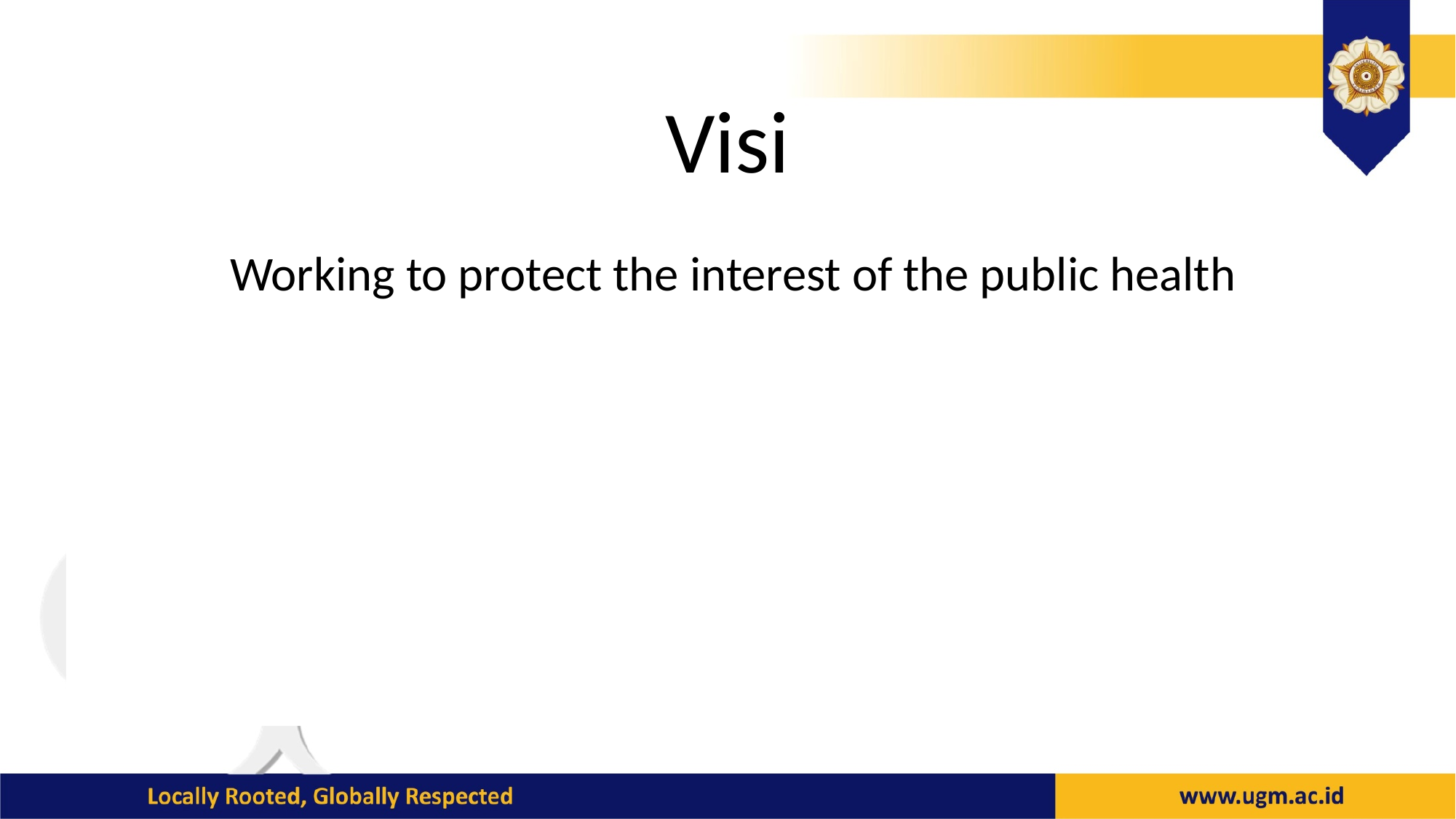

# Visi
Working to protect the interest of the public health